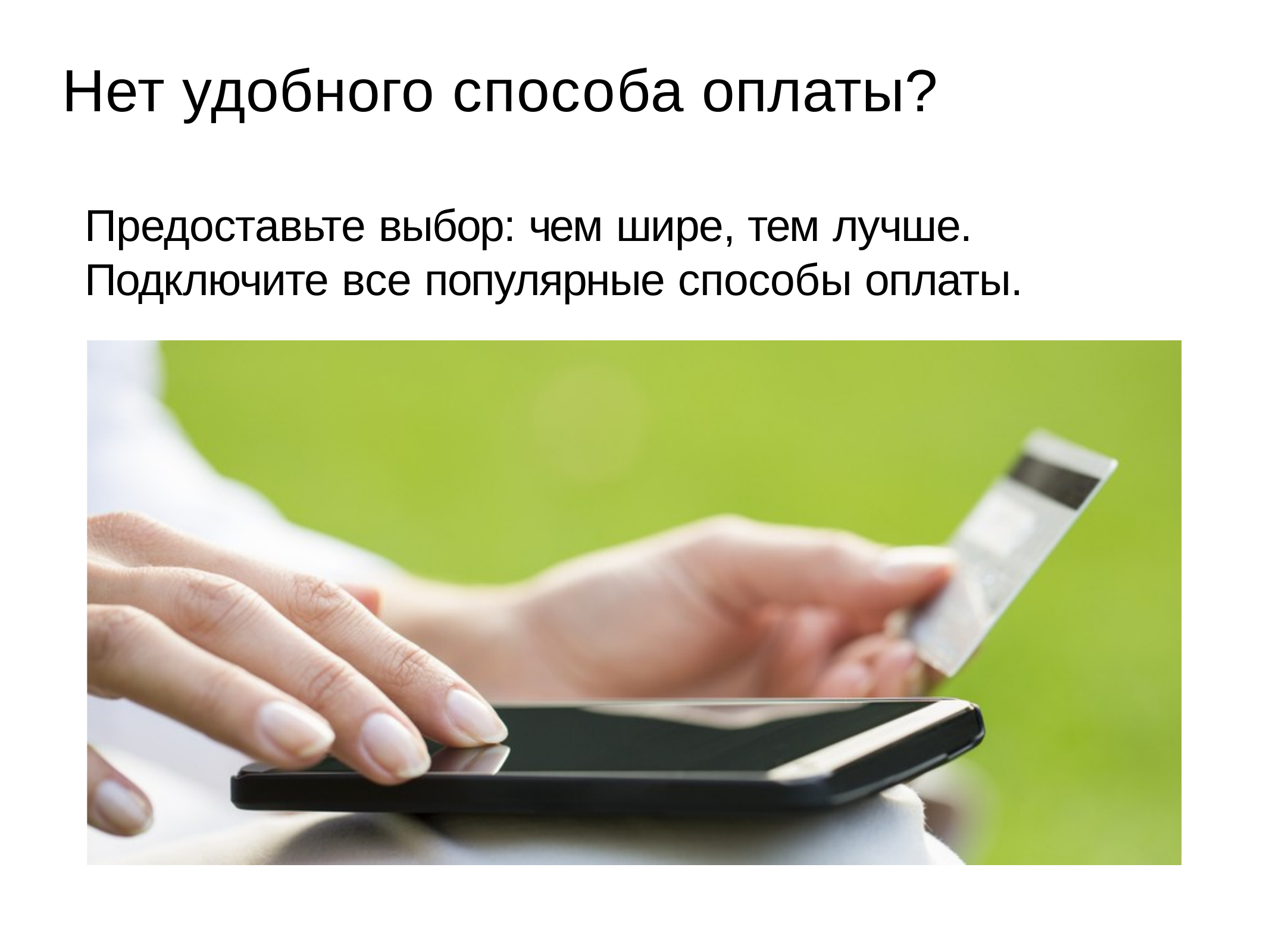

# Нет удобного способа оплаты?
Предоставьте выбор: чем шире, тем лучше. Подключите все популярные способы оплаты.